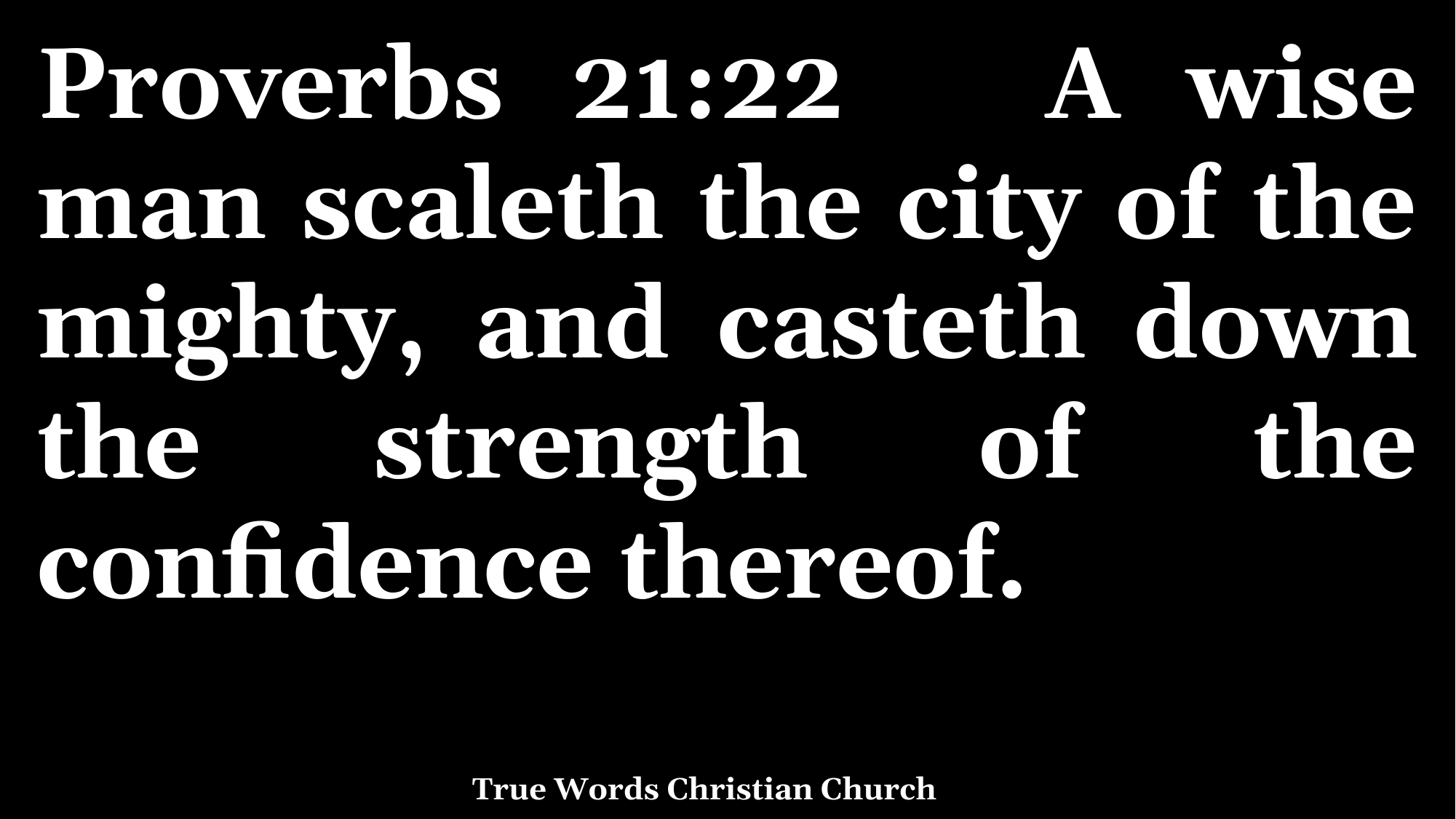

Proverbs 21:22   A wise man scaleth the city of the mighty, and casteth down the strength of the confidence thereof.
True Words Christian Church